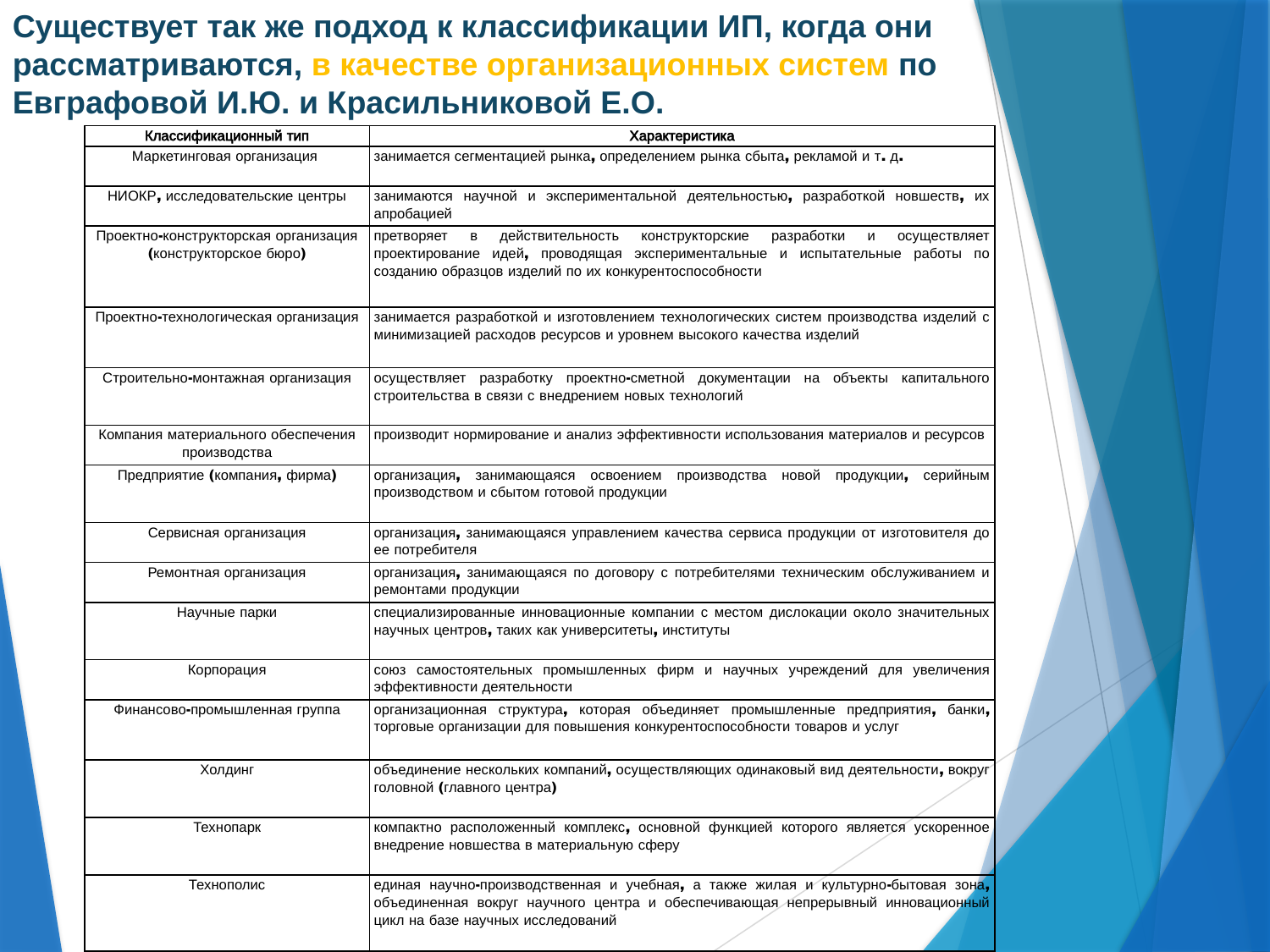

Существует так же подход к классификации ИП, когда они рассматриваются, в качестве организационных систем по Евграфовой И.Ю. и Красильниковой Е.О.
| Классификационный тип | Характеристика |
| --- | --- |
| Маркетинговая организация | занимается сегментацией рынка, определением рынка сбыта, рекламой и т. д. |
| НИОКР, исследовательские центры | занимаются научной и экспериментальной деятельностью, разработкой новшеств, их апробацией |
| Проектно-конструкторская организация (конструкторское бюро) | претворяет в действительность конструкторские разработки и осуществляет проектирование идей, проводящая экспериментальные и испытательные работы по созданию образцов изделий по их конкурентоспособности |
| Проектно-технологическая организация | занимается разработкой и изготовлением технологических систем производства изделий с минимизацией расходов ресурсов и уровнем высокого качества изделий |
| Строительно-монтажная организация | осуществляет разработку проектно-сметной документации на объекты капитального строительства в связи с внедрением новых технологий |
| Компания материального обеспечения производства | производит нормирование и анализ эффективности использования материалов и ресурсов |
| Предприятие (компания, фирма) | организация, занимающаяся освоением производства новой продукции, серийным производством и сбытом готовой продукции |
| Сервисная организация | организация, занимающаяся управлением качества сервиса продукции от изготовителя до ее потребителя |
| Ремонтная организация | организация, занимающаяся по договору с потребителями техническим обслуживанием и ремонтами продукции |
| Научные парки | специализированные инновационные компании с местом дислокации около значительных научных центров, таких как университеты, институты |
| Корпорация | союз самостоятельных промышленных фирм и научных учреждений для увеличения эффективности деятельности |
| Финансово-промышленная группа | организационная структура, которая объединяет промышленные предприятия, банки, торговые организации для повышения конкурентоспособности товаров и услуг |
| Холдинг | объединение нескольких компаний, осуществляющих одинаковый вид деятельности, вокруг головной (главного центра) |
| Технопарк | компактно расположенный комплекс, основной функцией которого является ускоренное внедрение новшества в материальную сферу |
| Технополис | единая научно-производственная и учебная, а также жилая и культурно-бытовая зона, объединенная вокруг научного центра и обеспечивающая непрерывный инновационный цикл на базе научных исследований |